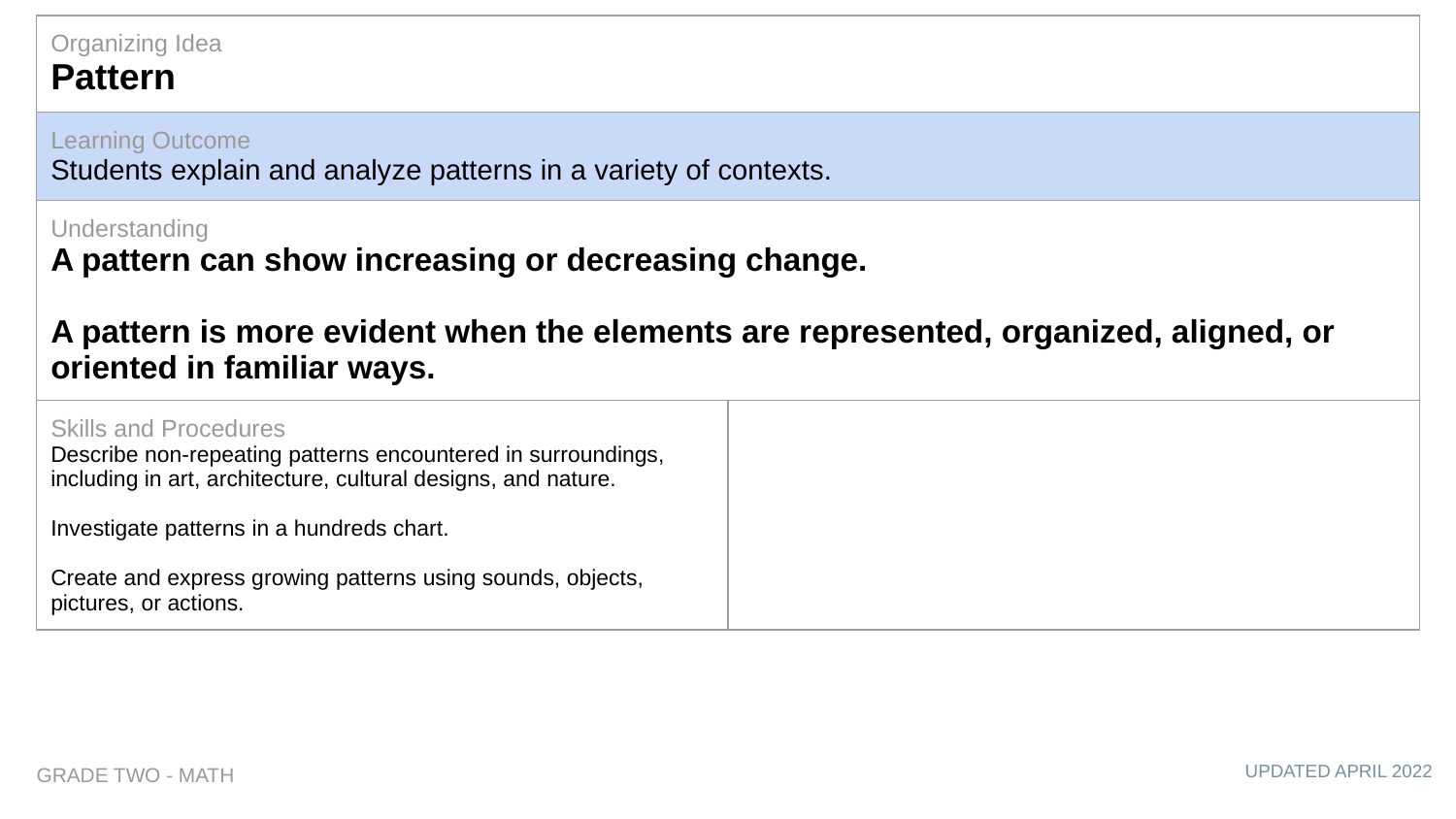

| Organizing Idea Pattern |  |
| --- | --- |
| Learning Outcome Students explain and analyze patterns in a variety of contexts. |  |
| Understanding A pattern can show increasing or decreasing change. A pattern is more evident when the elements are represented, organized, aligned, or oriented in familiar ways. |  |
| Skills and Procedures Describe non-repeating patterns encountered in surroundings, including in art, architecture, cultural designs, and nature. Investigate patterns in a hundreds chart. Create and express growing patterns using sounds, objects, pictures, or actions. |  |
GRADE TWO - MATH